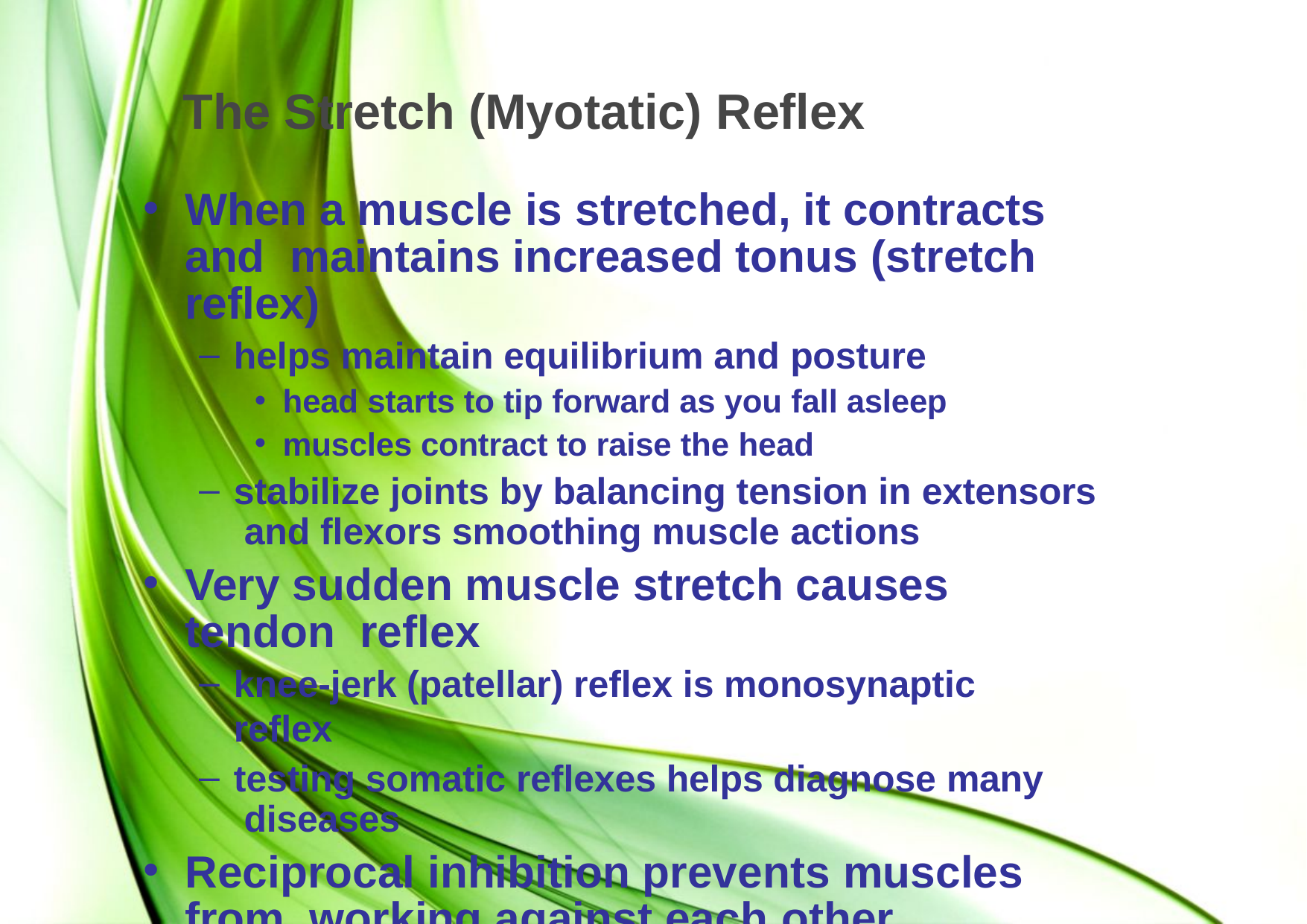

# The Stretch (Myotatic) Reflex
When a muscle is stretched, it contracts and  maintains increased tonus (stretch reflex)
helps maintain equilibrium and posture
head starts to tip forward as you fall asleep
muscles contract to raise the head
stabilize joints by balancing tension in extensors  and flexors smoothing muscle actions
Very sudden muscle stretch causes tendon  reflex
knee-jerk (patellar) reflex is monosynaptic reflex
testing somatic reflexes helps diagnose many  diseases
Reciprocal inhibition prevents muscles from  working against each other